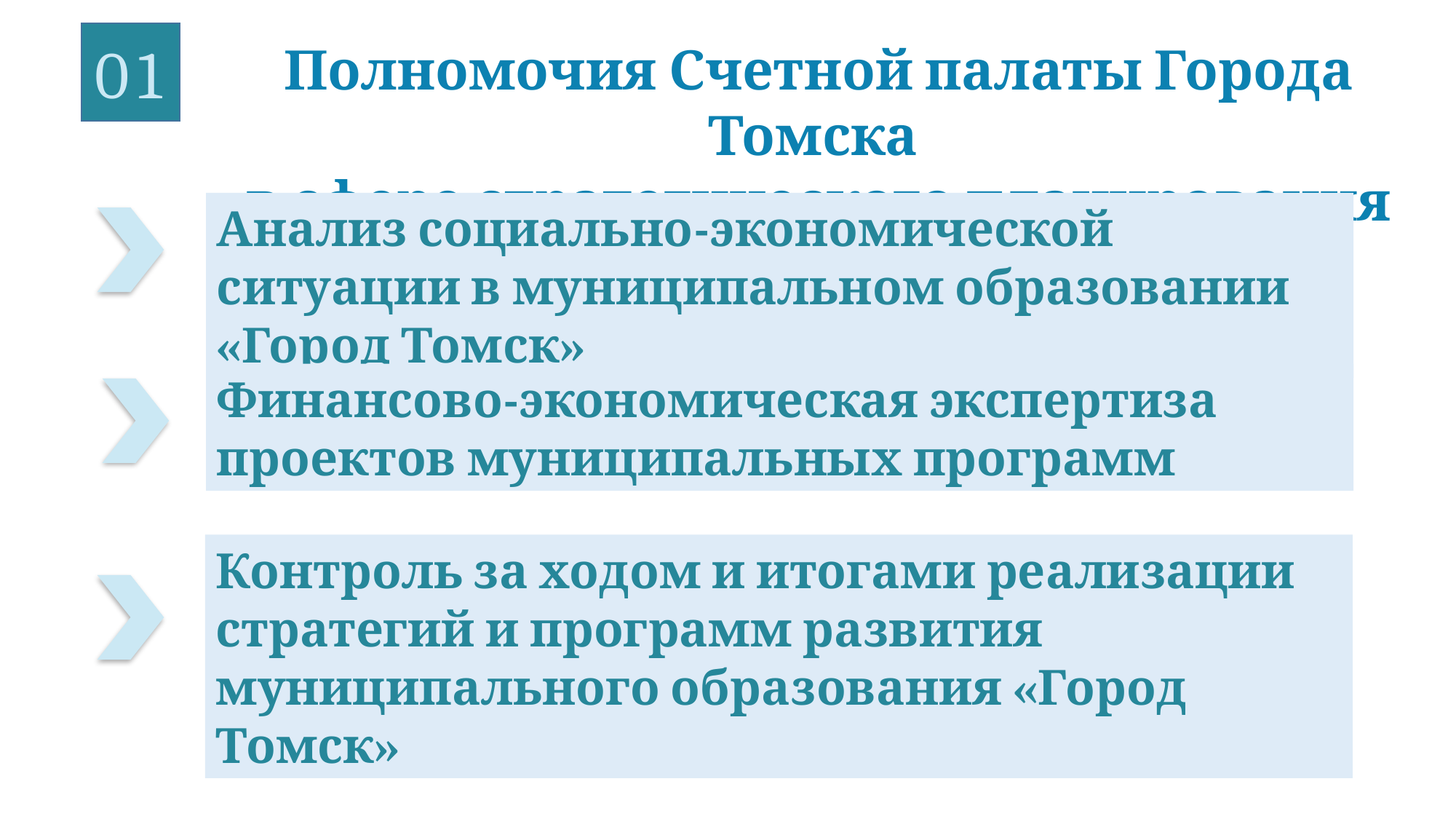

01
Полномочия Счетной палаты Города Томска
в сфере стратегического планирования
Анализ социально-экономической ситуации в муниципальном образовании «Город Томск»

Финансово-экономическая экспертиза проектов муниципальных программ

Контроль за ходом и итогами реализации стратегий и программ развития муниципального образования «Город Томск»